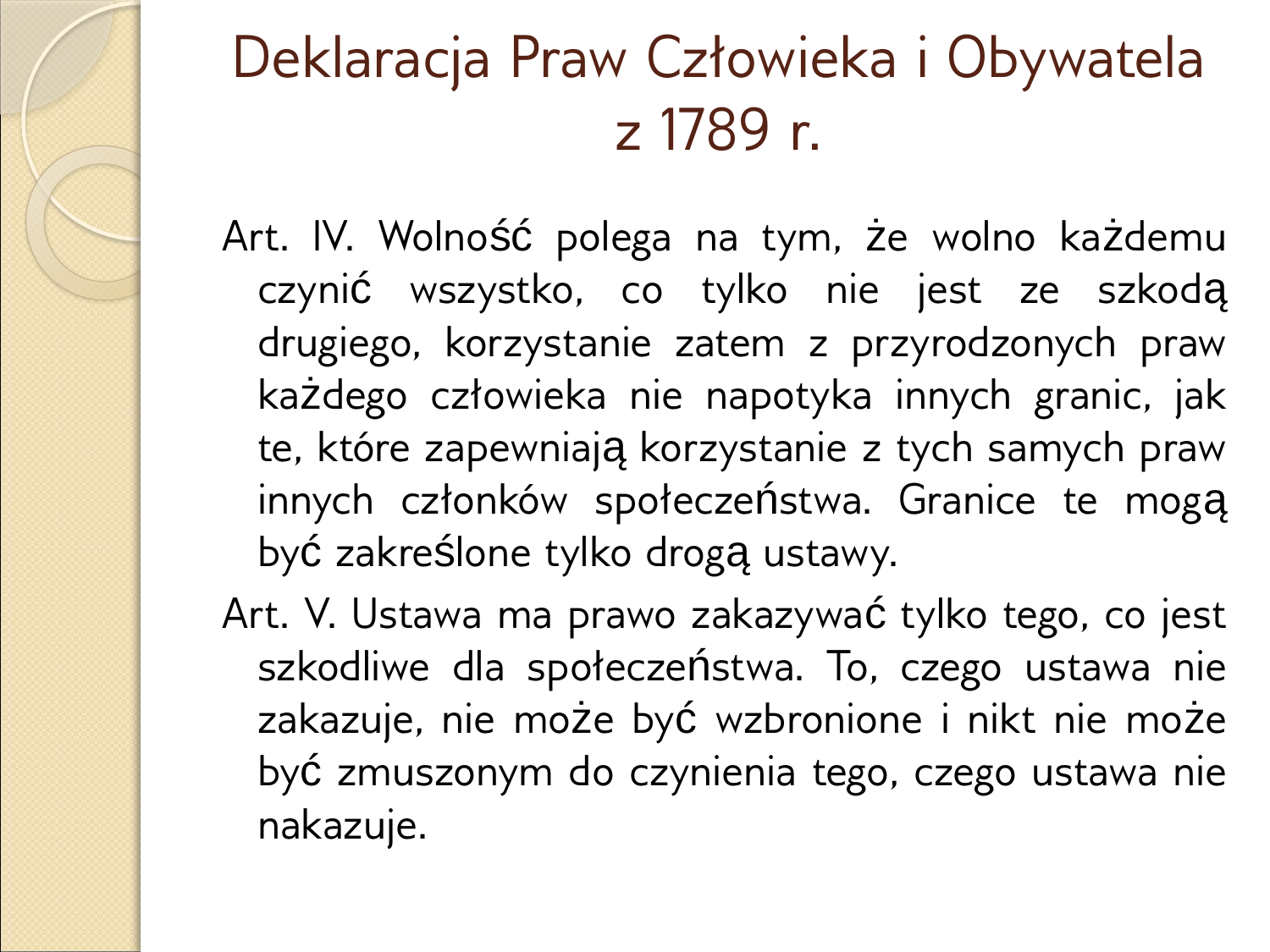

# Deklaracja Praw Człowieka i Obywatela z 1789 r.
Art. IV. Wolność polega na tym, że wolno każdemu czynić wszystko, co tylko nie jest ze szkodą drugiego, korzystanie zatem z przyrodzonych praw każdego człowieka nie napotyka innych granic, jak te, które zapewniają korzystanie z tych samych praw innych członków społeczeństwa. Granice te mogą być zakreślone tylko drogą ustawy.
Art. V. Ustawa ma prawo zakazywać tylko tego, co jest szkodliwe dla społeczeństwa. To, czego ustawa nie zakazuje, nie może być wzbronione i nikt nie może być zmuszonym do czynienia tego, czego ustawa nie nakazuje.